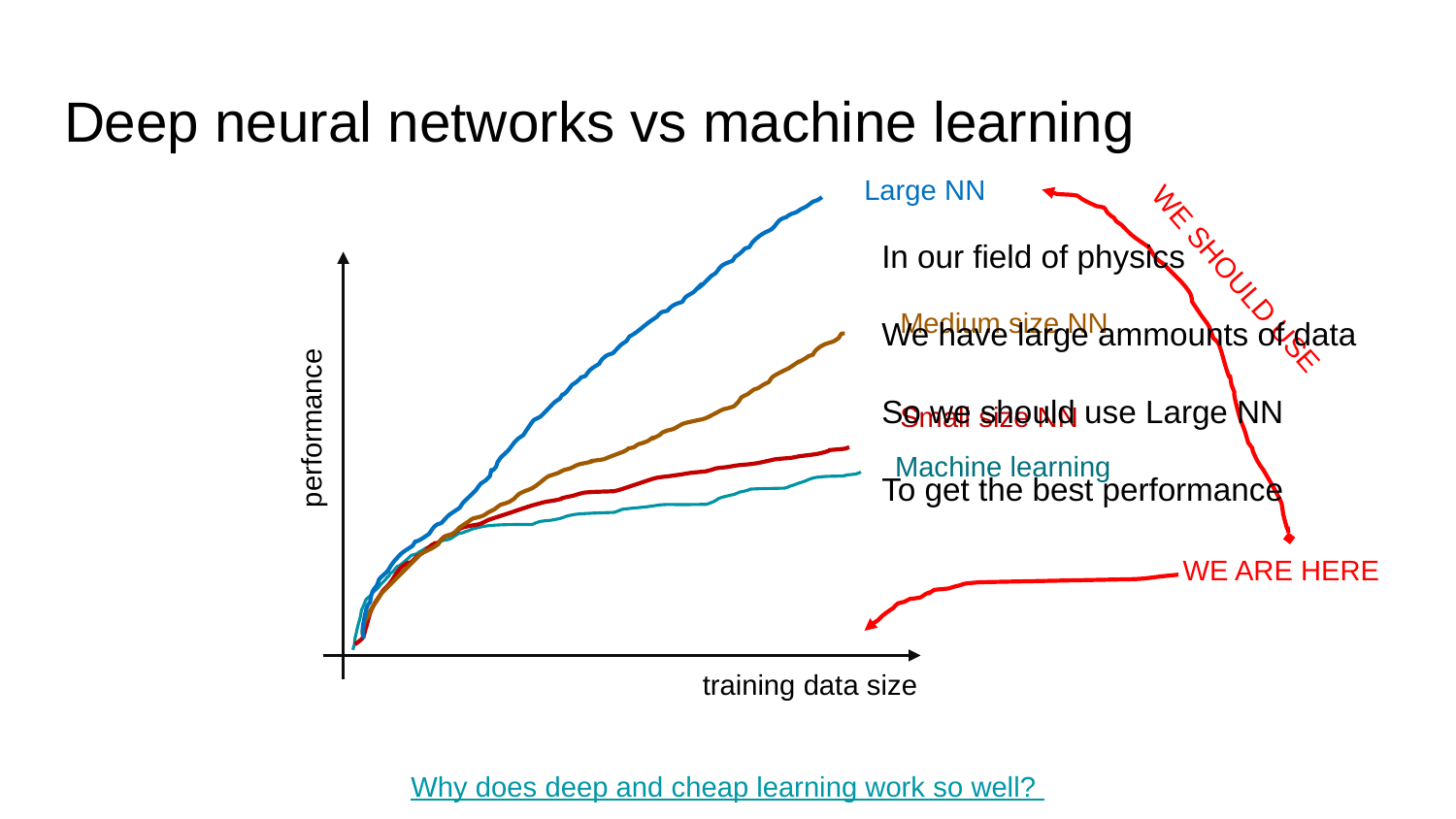

# Deep neural networks vs machine learning
Large NN

In our field of physics

We have large ammounts of data

So we should use Large NN

To get the best performance
WE SHOULD USE
Medium size NN

Small size NN
performance
Machine learning

WE ARE HERE

training data size
Why does deep and cheap learning work so well?